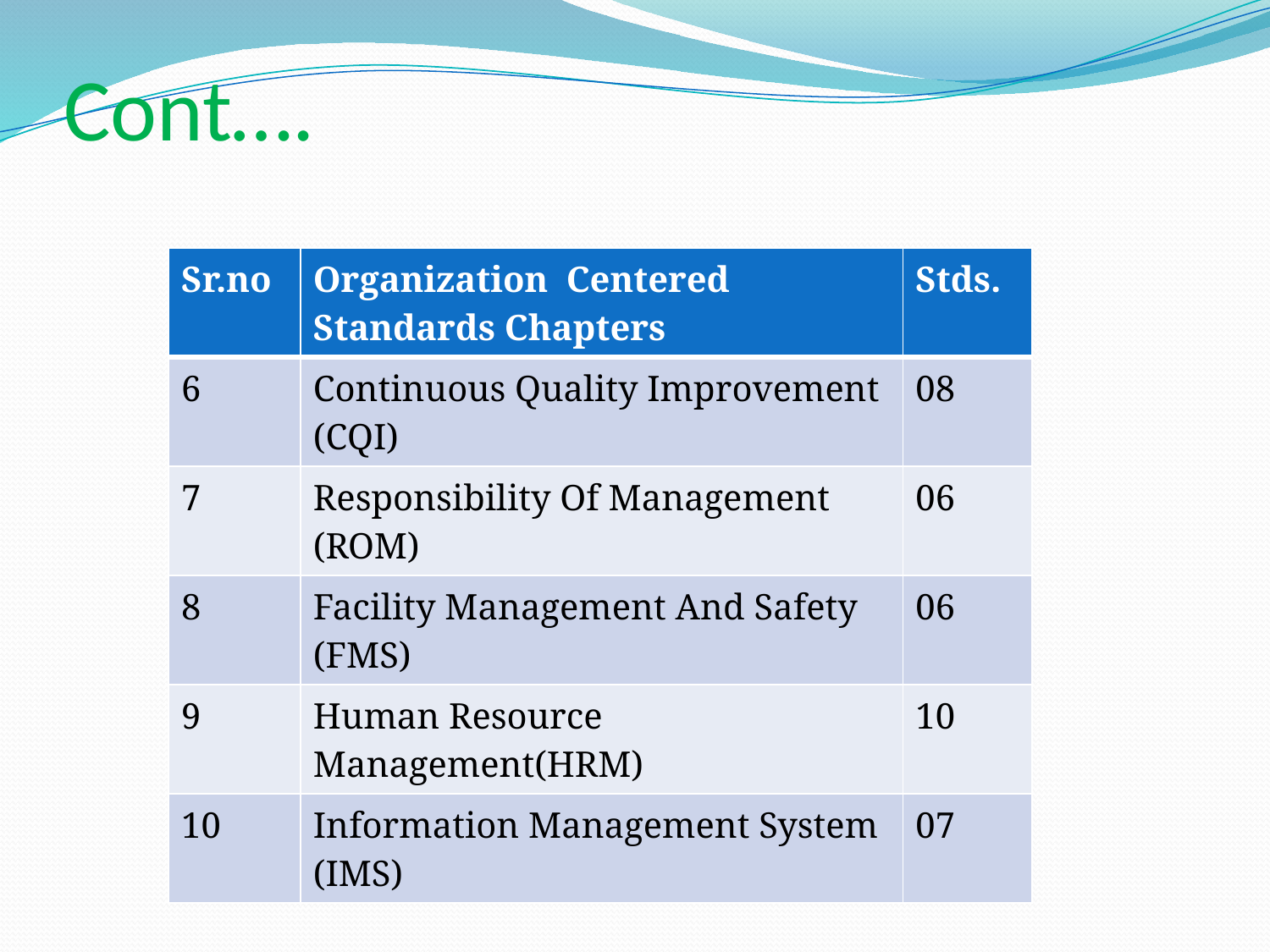

# Cont….
| Sr.no | Organization Centered Standards Chapters | Stds. |
| --- | --- | --- |
| 6 | Continuous Quality Improvement (CQI) | 08 |
| 7 | Responsibility Of Management (ROM) | 06 |
| 8 | Facility Management And Safety (FMS) | 06 |
| 9 | Human Resource Management(HRM) | 10 |
| 10 | Information Management System (IMS) | 07 |